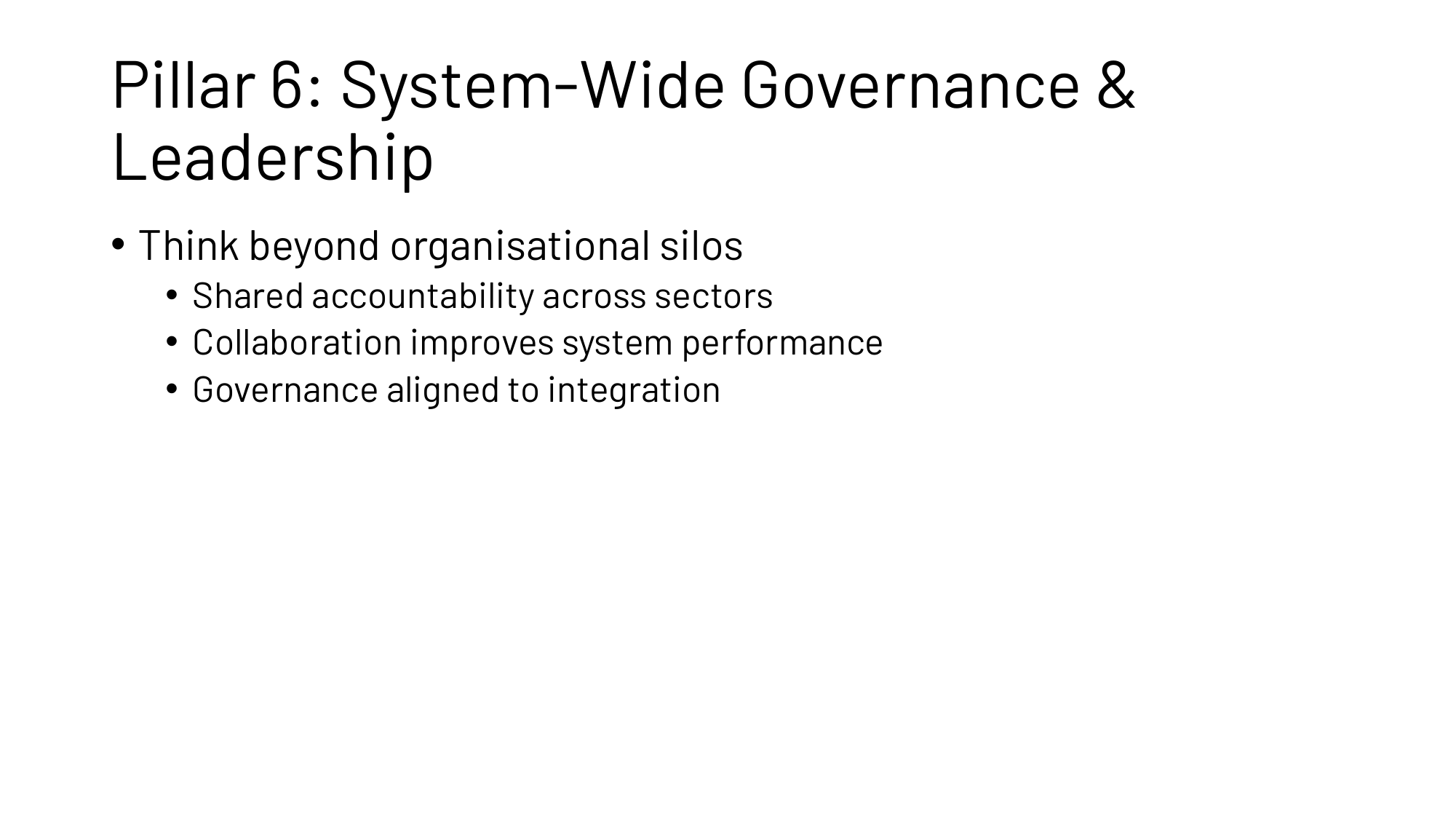

# Pillar 6: System-Wide Governance & Leadership
Think beyond organisational silos
Shared accountability across sectors
Collaboration improves system performance
Governance aligned to integration